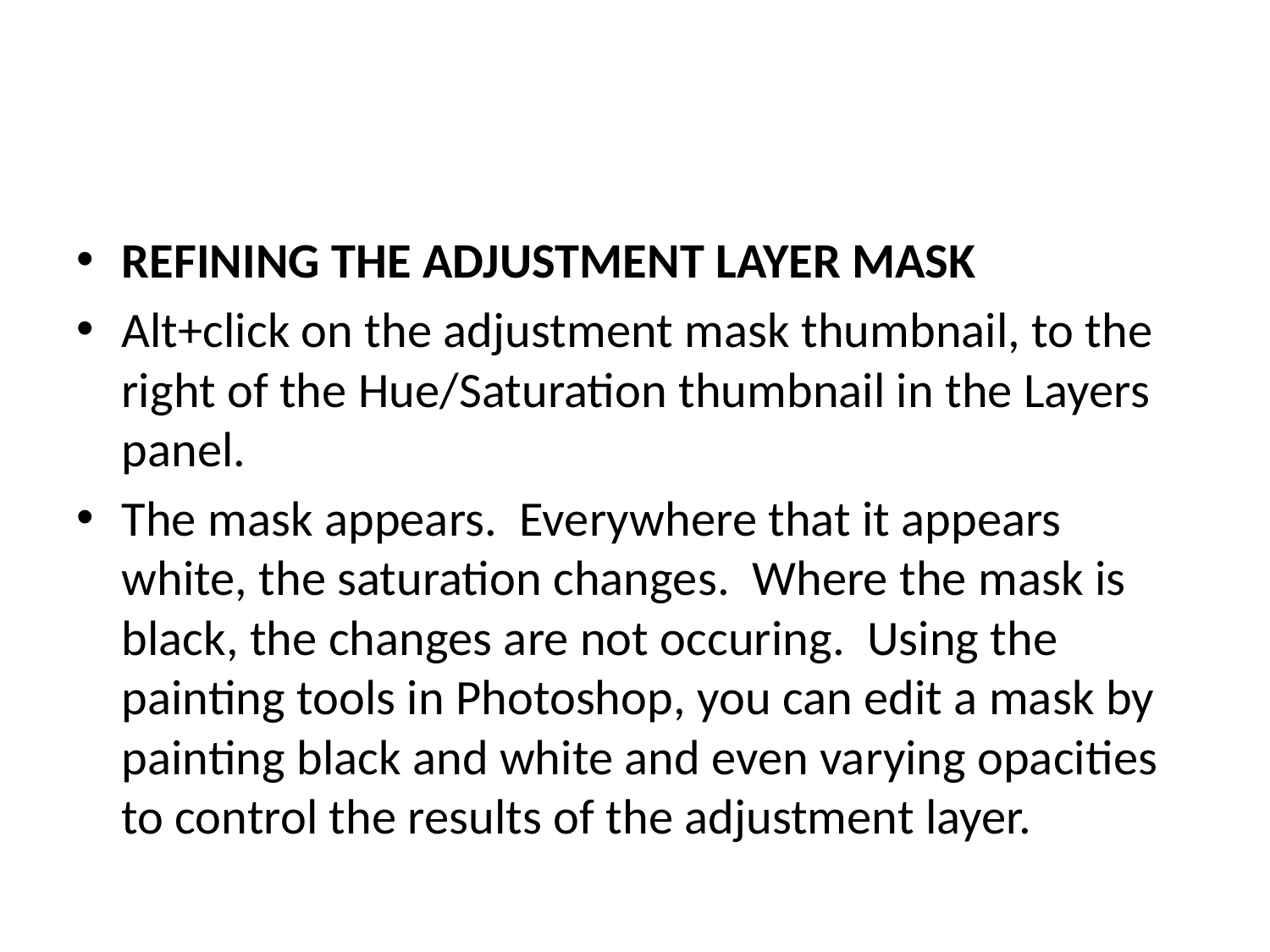

#
REFINING THE ADJUSTMENT LAYER MASK
Alt+click on the adjustment mask thumbnail, to the right of the Hue/Saturation thumbnail in the Layers panel.
The mask appears.  Everywhere that it appears white, the saturation changes.  Where the mask is black, the changes are not occuring.  Using the painting tools in Photoshop, you can edit a mask by painting black and white and even varying opacities to control the results of the adjustment layer.